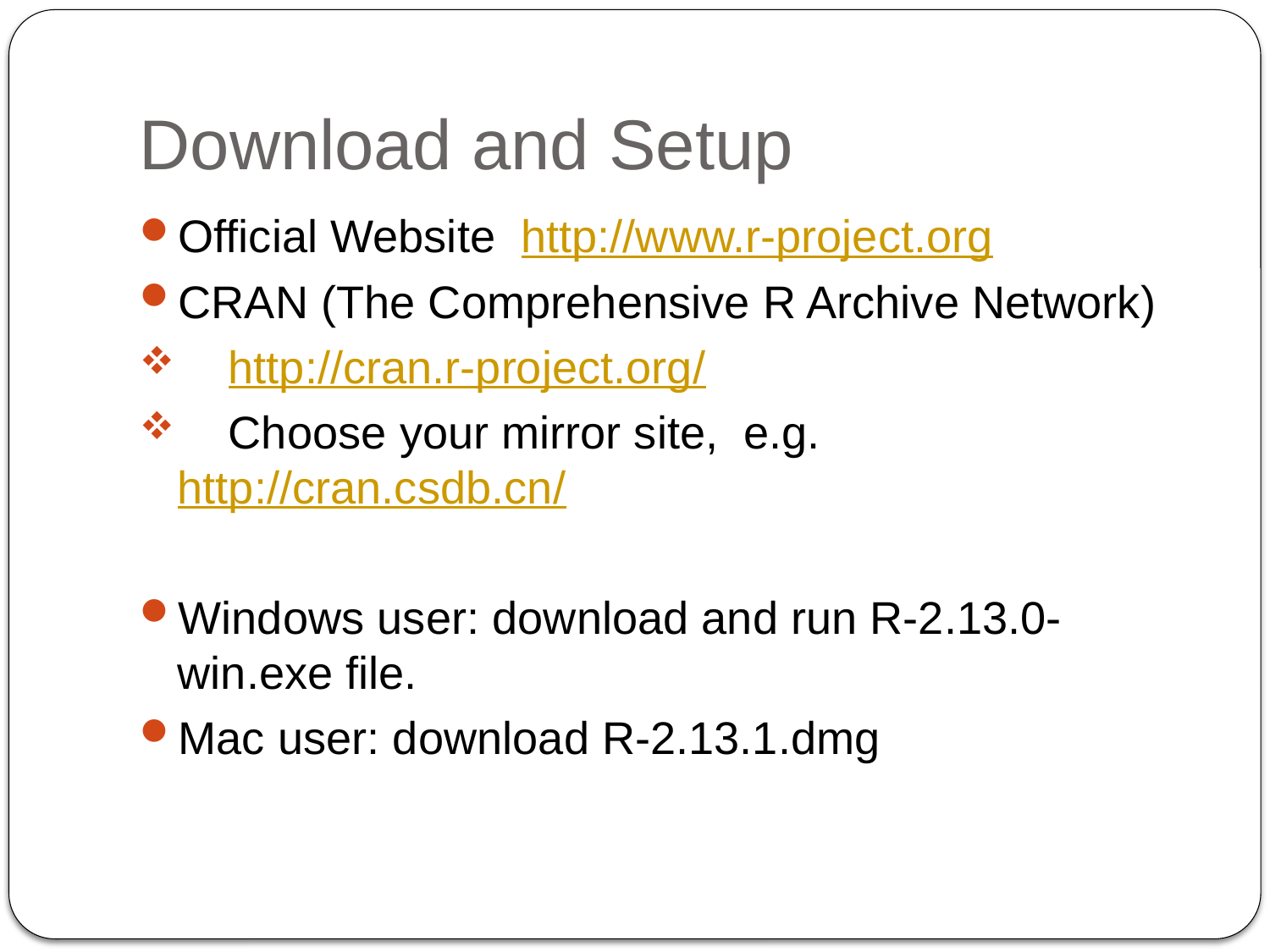

# Download and Setup
Official Website  http://www.r-project.org
CRAN (The Comprehensive R Archive Network)
    http://cran.r-project.org/
    Choose your mirror site,  e.g. http://cran.csdb.cn/

Windows user: download and run R-2.13.0-win.exe file.
Mac user: download R-2.13.1.dmg